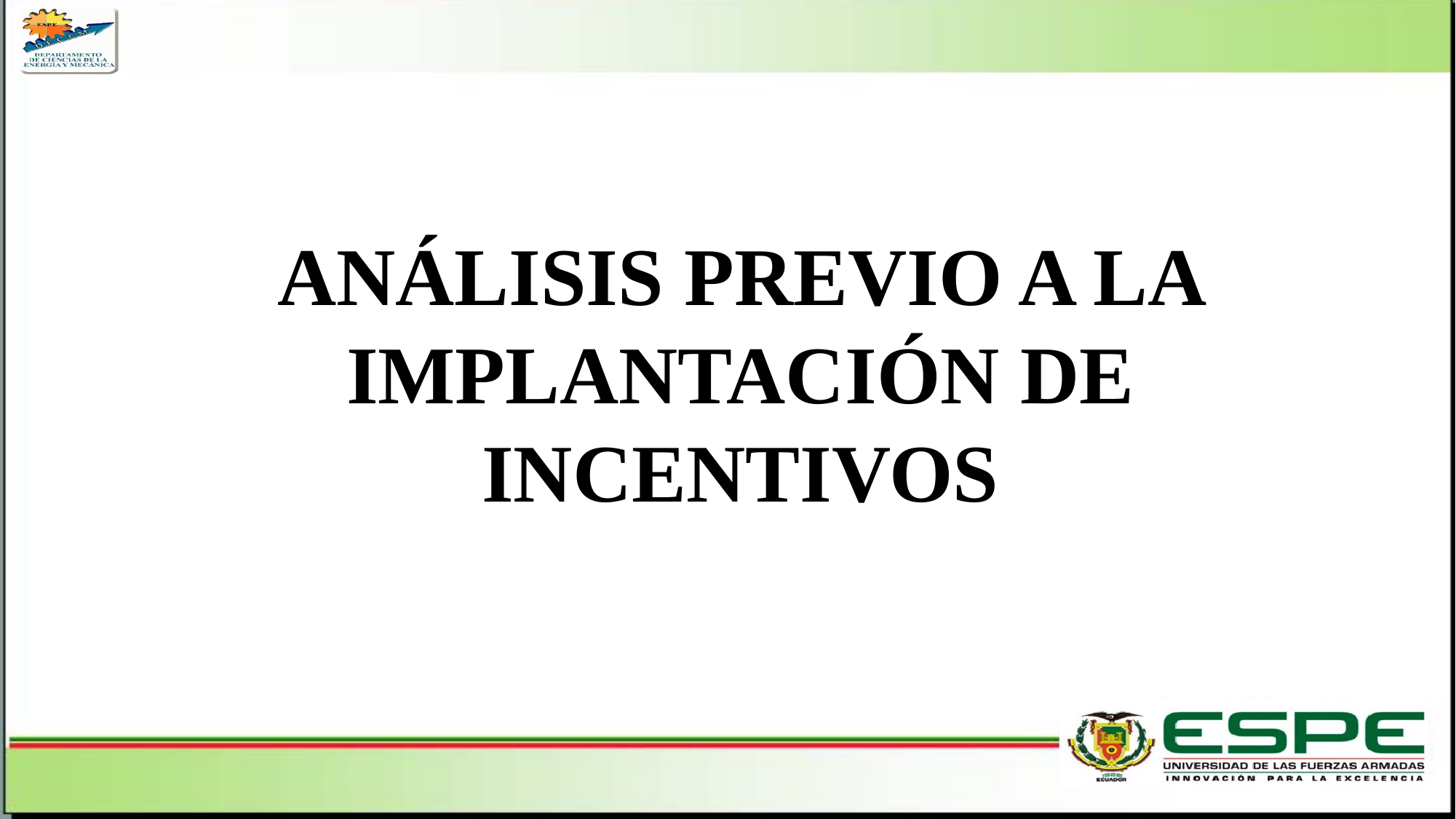

ANÁLISIS PREVIO A LA IMPLANTACIÓN DE INCENTIVOS